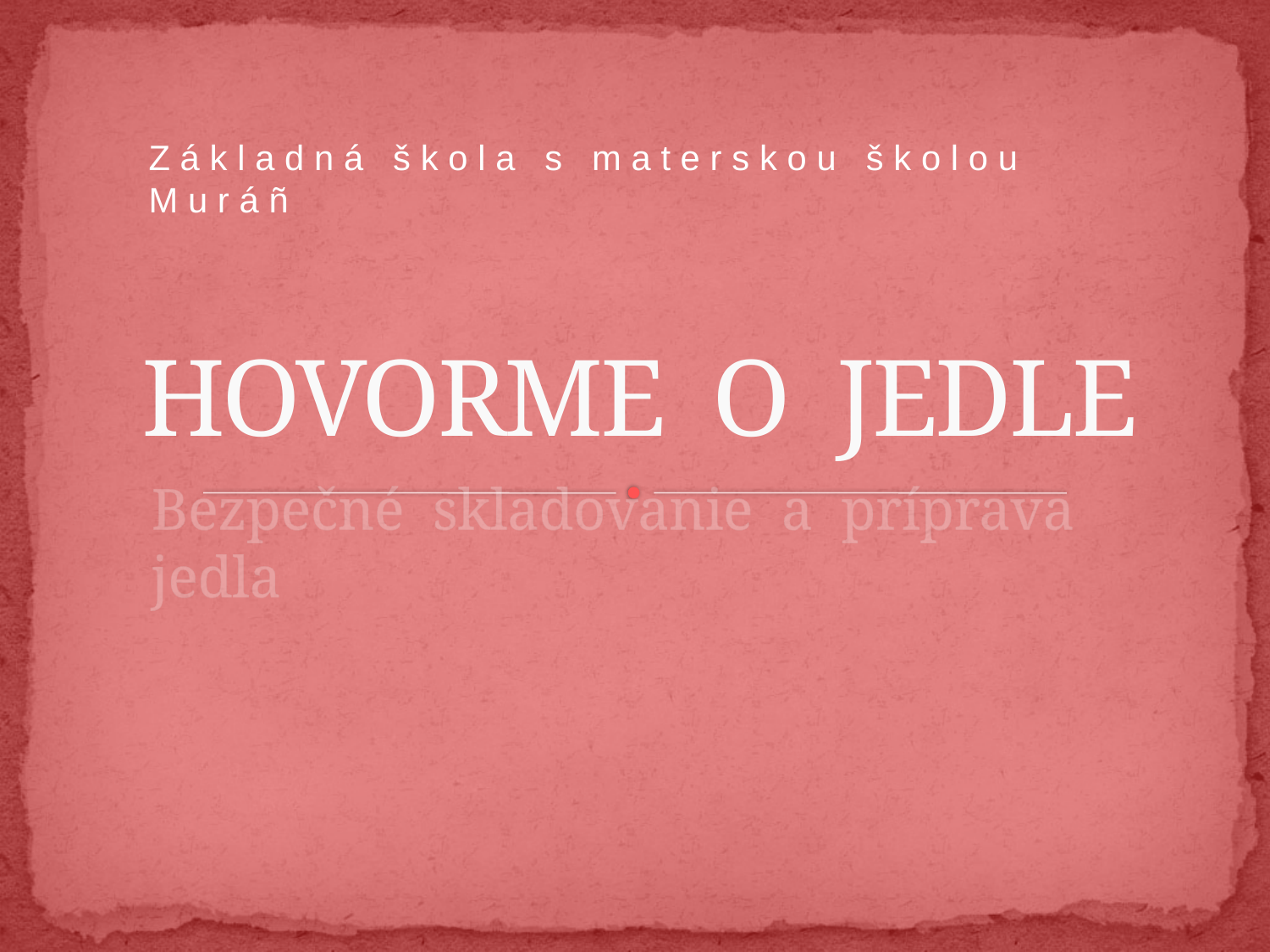

Základná škola s materskou školou Muráñ
HOVORME  O  JEDLE
Bezpečné  skladovanie  a  príprava  jedla